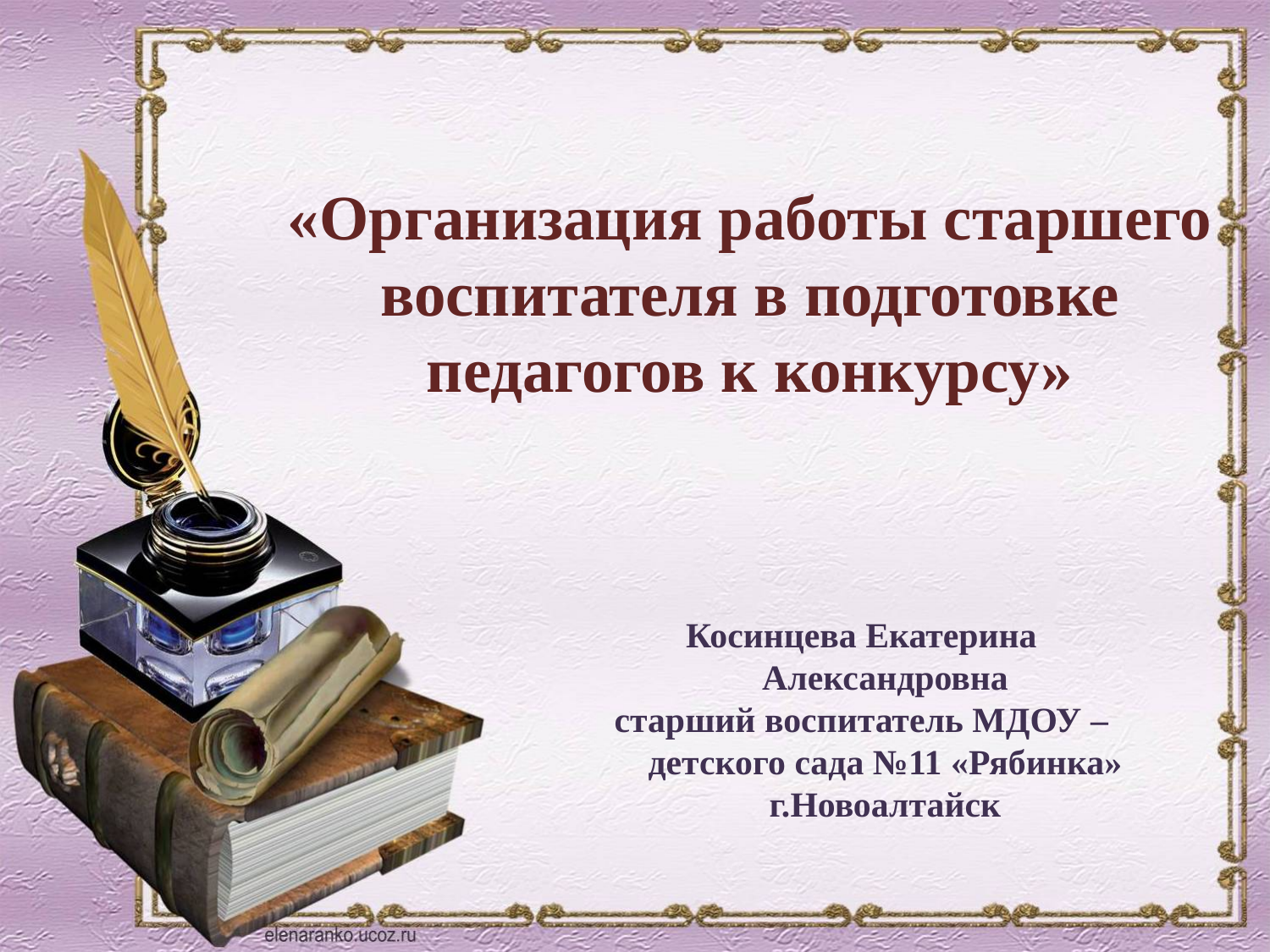

«Организация работы старшего воспитателя в подготовке педагогов к конкурсу»

Косинцева Екатерина Александровна
старший воспитатель МДОУ – детского сада №11 «Рябинка» г.Новоалтайск